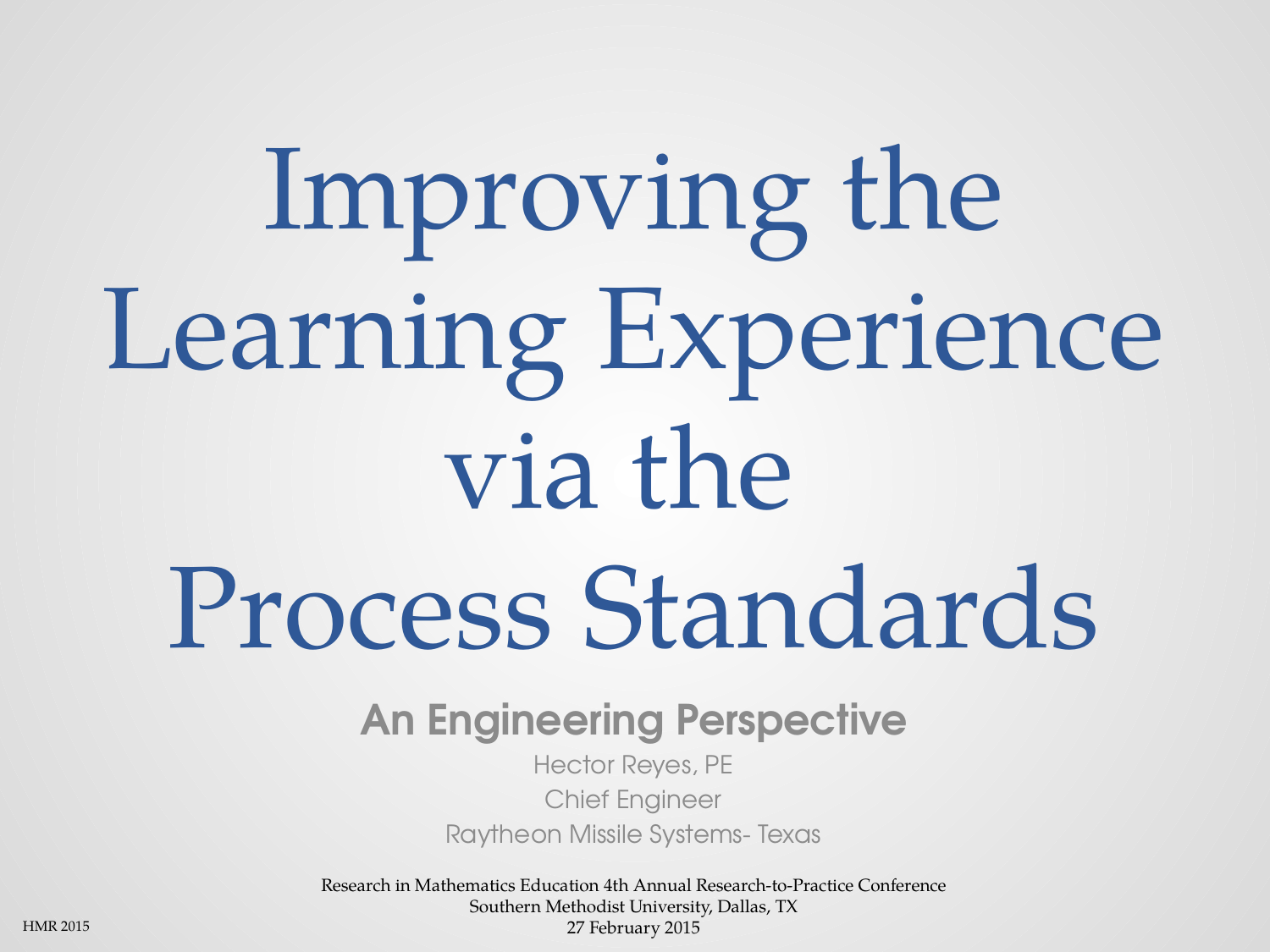

# Improving the Learning Experience via the Process Standards
An Engineering Perspective
Hector Reyes, PE
Chief Engineer
Raytheon Missile Systems- Texas
Research in Mathematics Education 4th Annual Research-to-Practice Conference
Southern Methodist University, Dallas, TX
27 February 2015